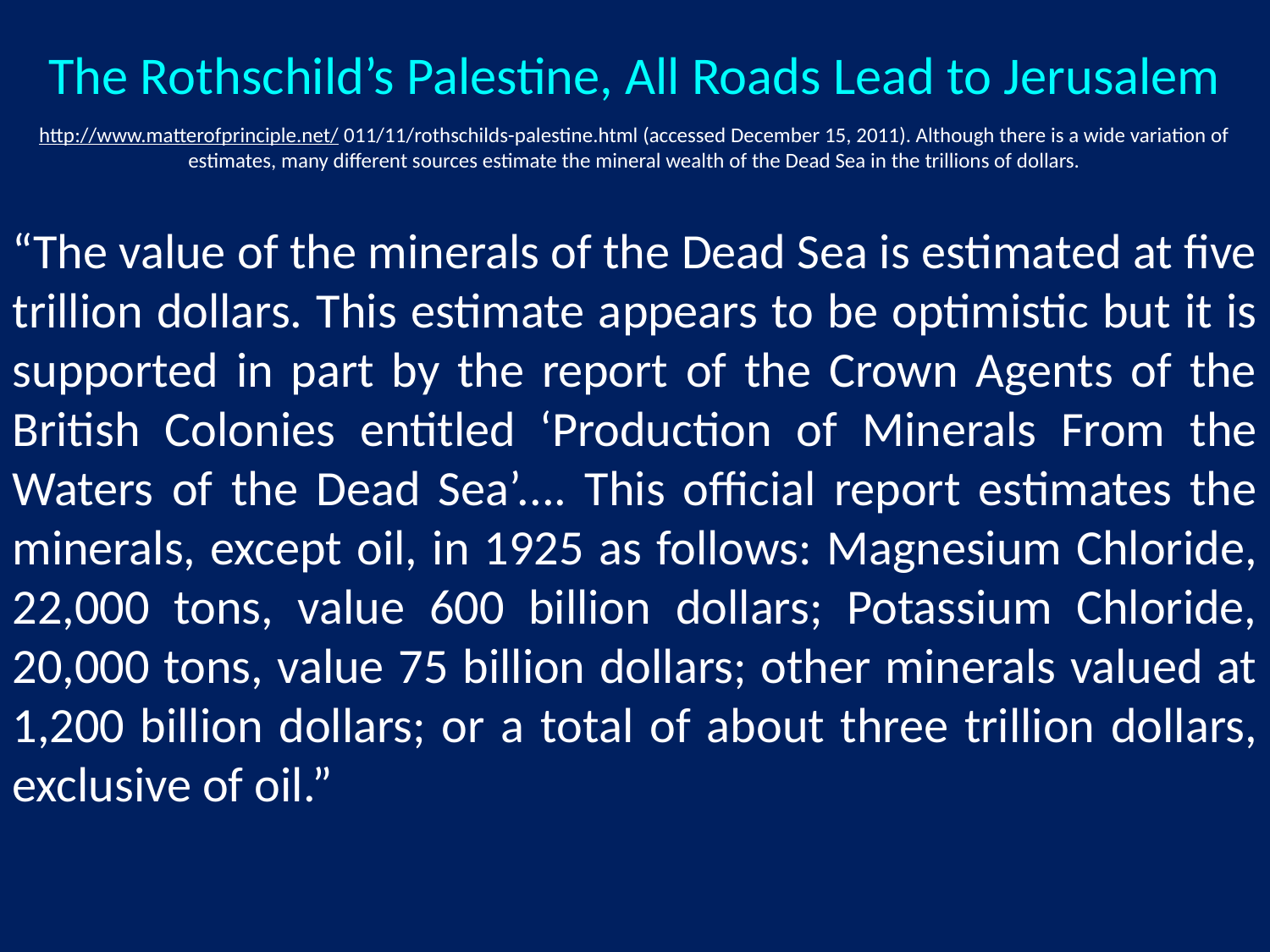

The Rothschild’s Palestine, All Roads Lead to Jerusalem
http://www.matterofprinciple.net/ 011/11/rothschilds-palestine.html (accessed December 15, 2011). Although there is a wide variation of estimates, many different sources estimate the mineral wealth of the Dead Sea in the trillions of dollars.
“The value of the minerals of the Dead Sea is estimated at five trillion dollars. This estimate appears to be optimistic but it is supported in part by the report of the Crown Agents of the British Colonies entitled ‘Production of Minerals From the Waters of the Dead Sea’.... This official report estimates the minerals, except oil, in 1925 as follows: Magnesium Chloride, 22,000 tons, value 600 billion dollars; Potassium Chloride, 20,000 tons, value 75 billion dollars; other minerals valued at 1,200 billion dollars; or a total of about three trillion dollars, exclusive of oil.”